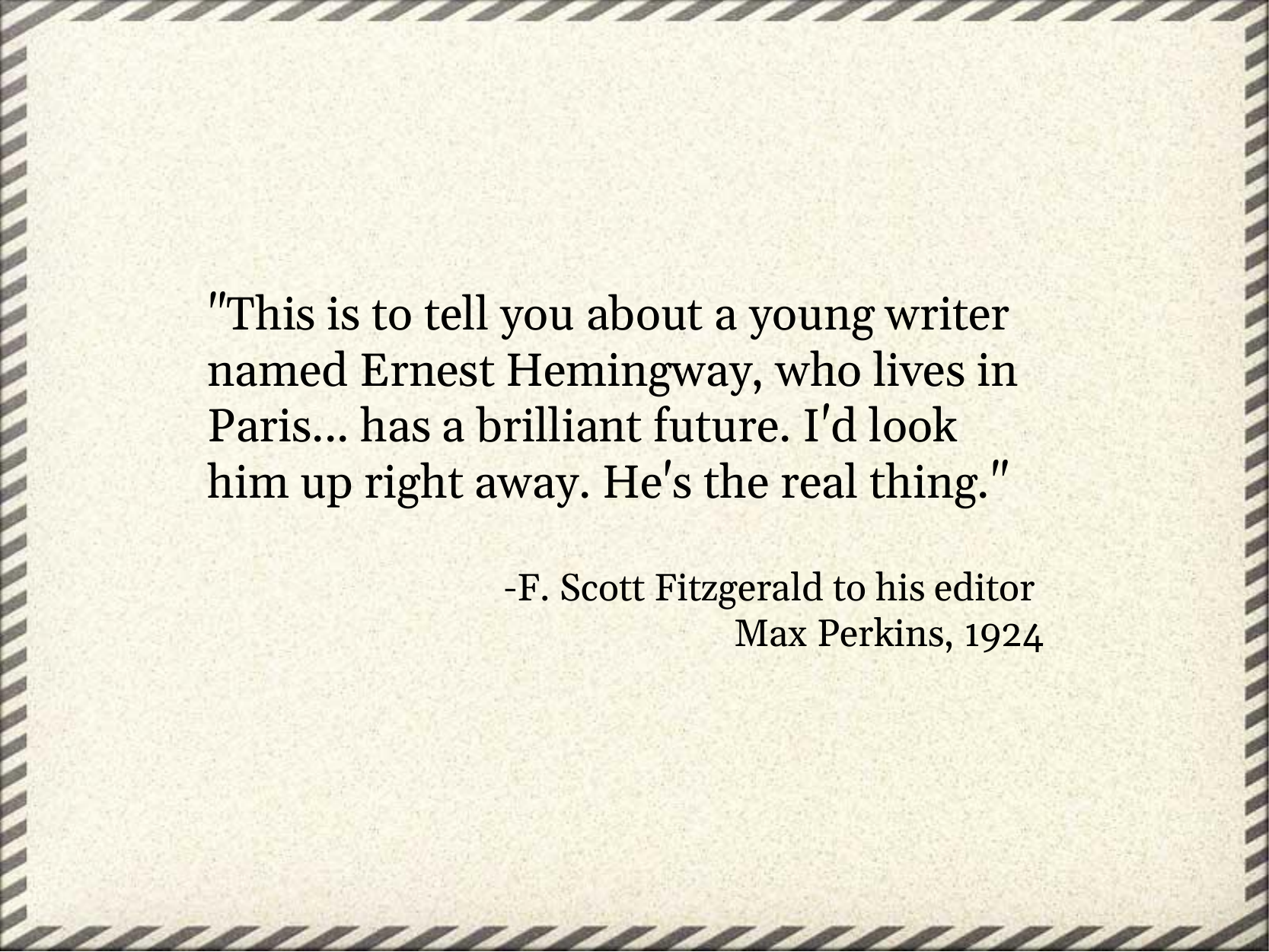

"This is to tell you about a young writer named Ernest Hemingway, who lives in Paris... has a brilliant future. I'd look him up right away. He's the real thing."

-F. Scott Fitzgerald to his editor
Max Perkins, 1924